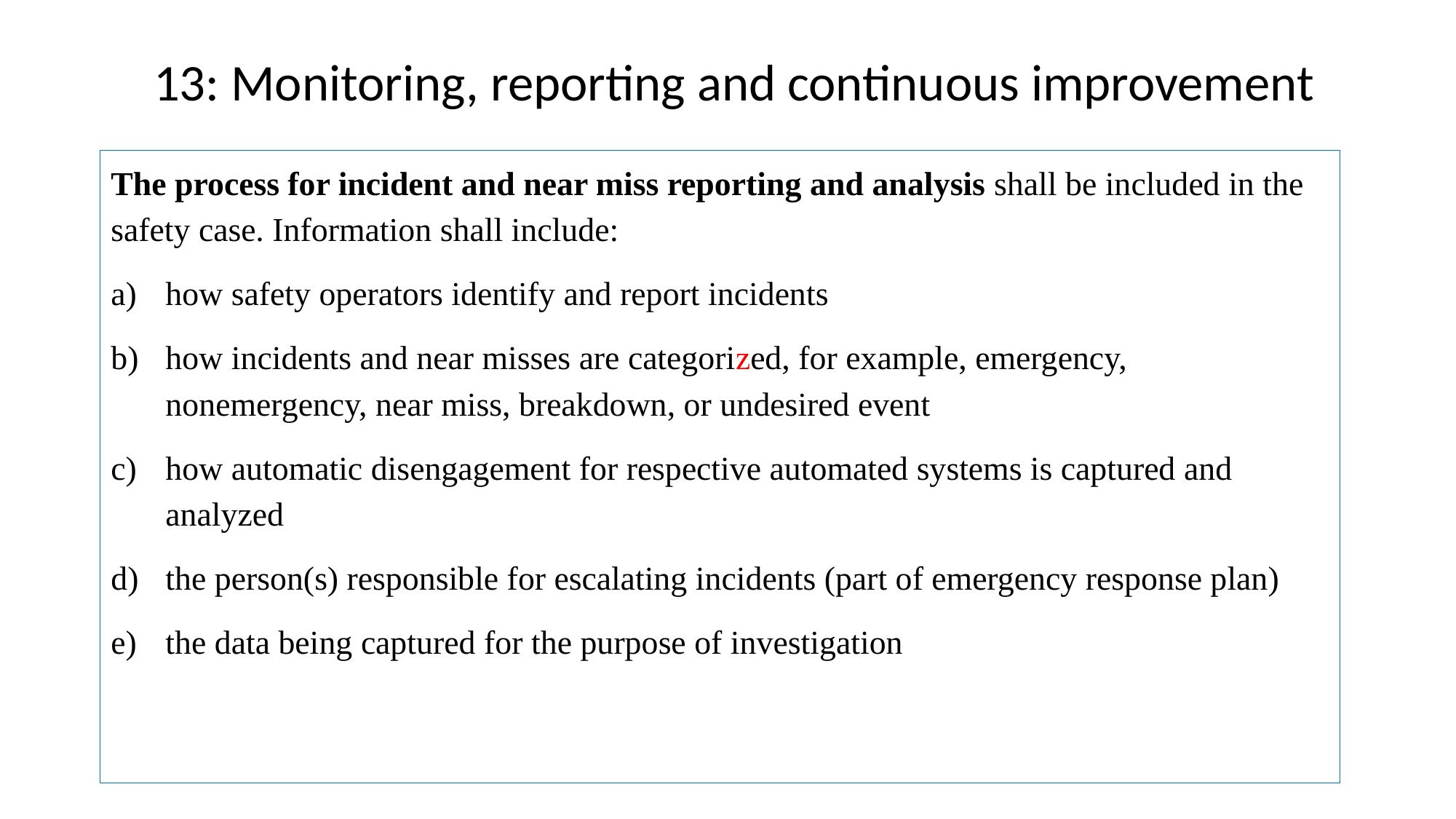

# 13: Monitoring, reporting and continuous improvement
The process for incident and near miss reporting and analysis shall be included in the safety case. Information shall include:
how safety operators identify and report incidents
how incidents and near misses are categorized, for example, emergency, nonemergency, near miss, breakdown, or undesired event
how automatic disengagement for respective automated systems is captured and analyzed
the person(s) responsible for escalating incidents (part of emergency response plan)
the data being captured for the purpose of investigation